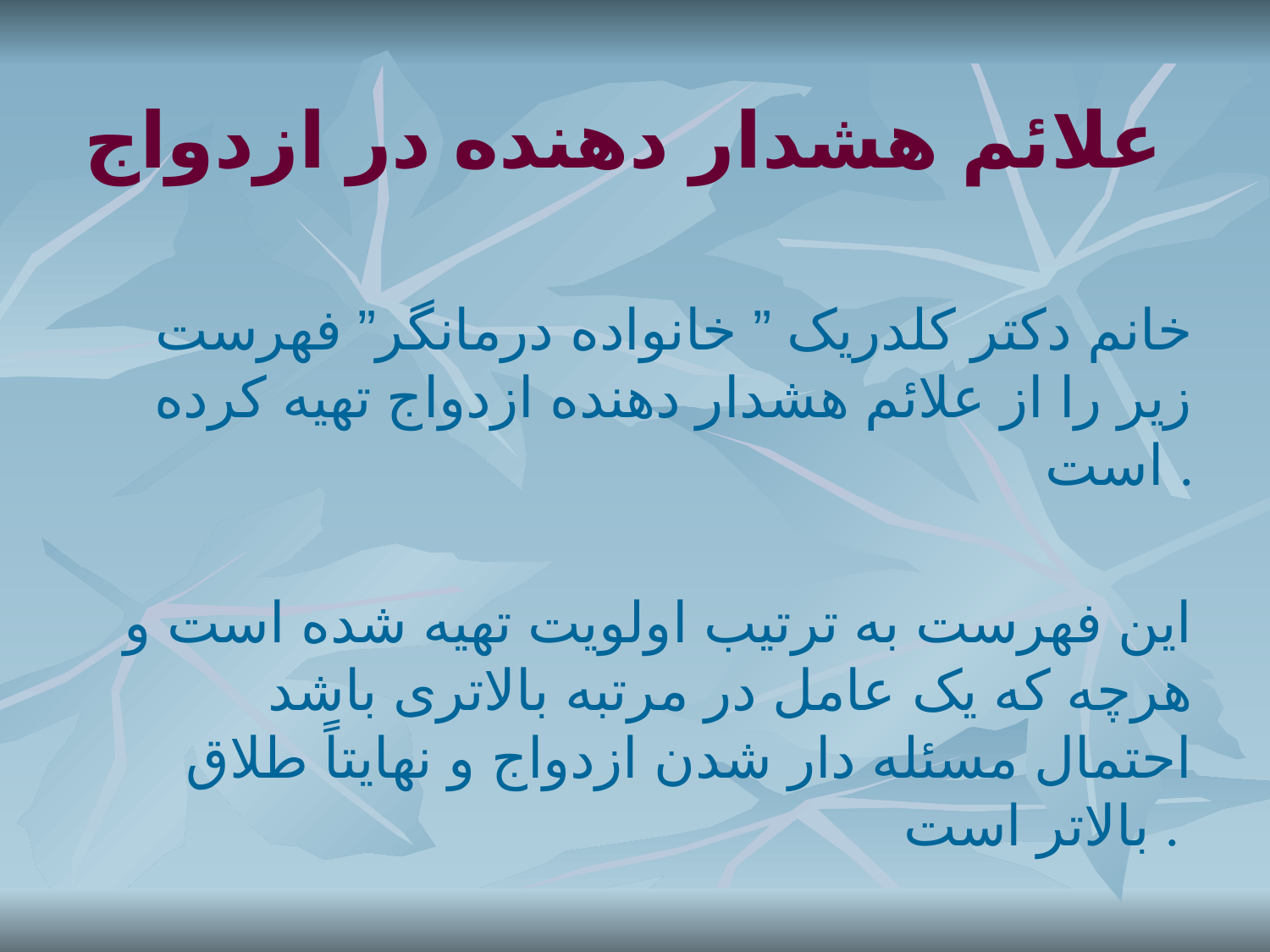

# علائم هشدار دهنده در ازدواج
خانم دکتر کلدریک ” خانواده درمانگر” فهرست زیر را از علائم هشدار دهنده ازدواج تهیه کرده است .

این فهرست به ترتیب اولویت تهیه شده است و هرچه که یک عامل در مرتبه بالاتری باشد احتمال مسئله دار شدن ازدواج و نهایتاً طلاق بالاتر است .